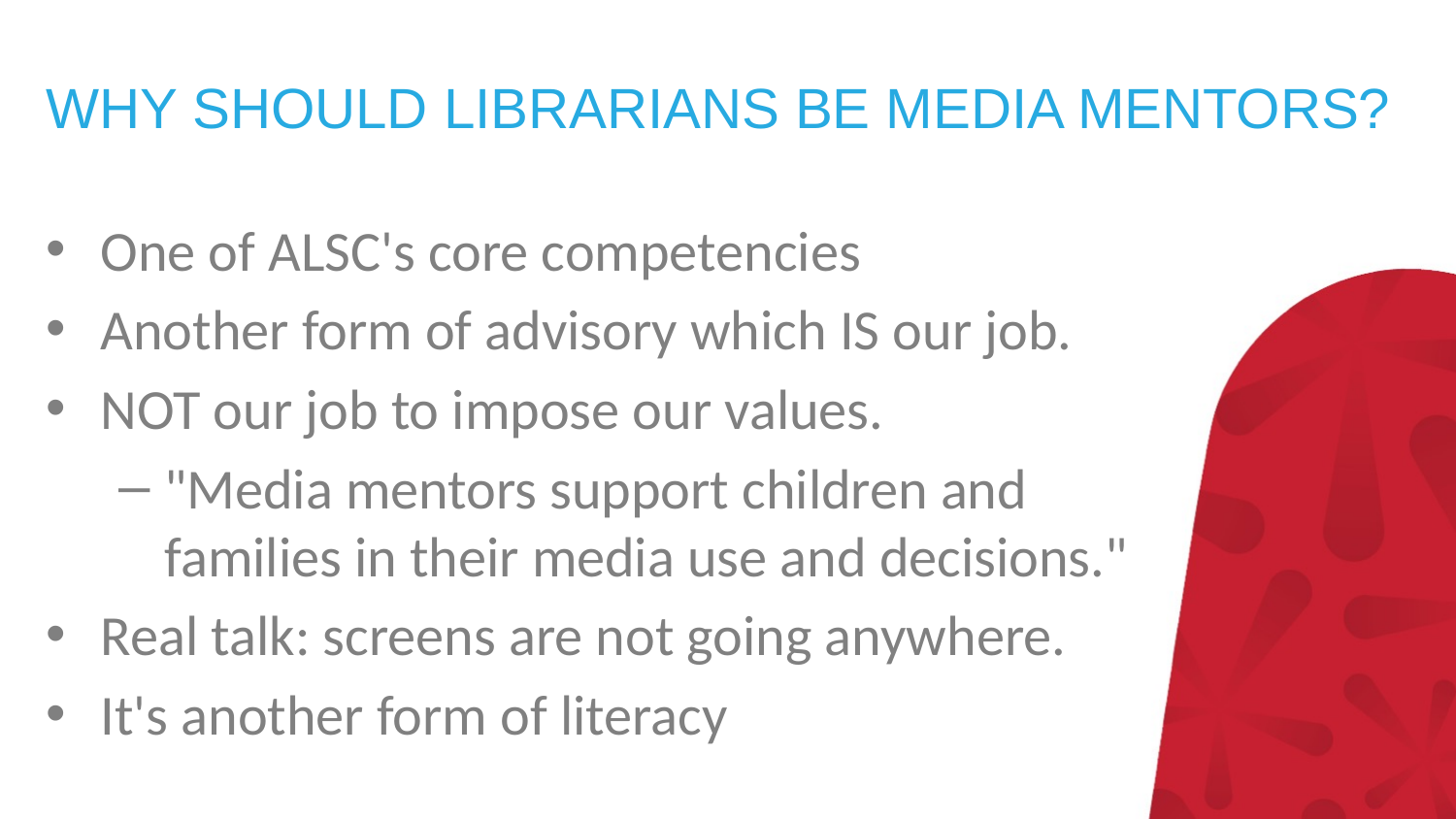

# Why should librarians be media mentors?
One of ALSC's core competencies
Another form of advisory which IS our job.
NOT our job to impose our values.
"Media mentors support children and families in their media use and decisions."
Real talk: screens are not going anywhere.
It's another form of literacy